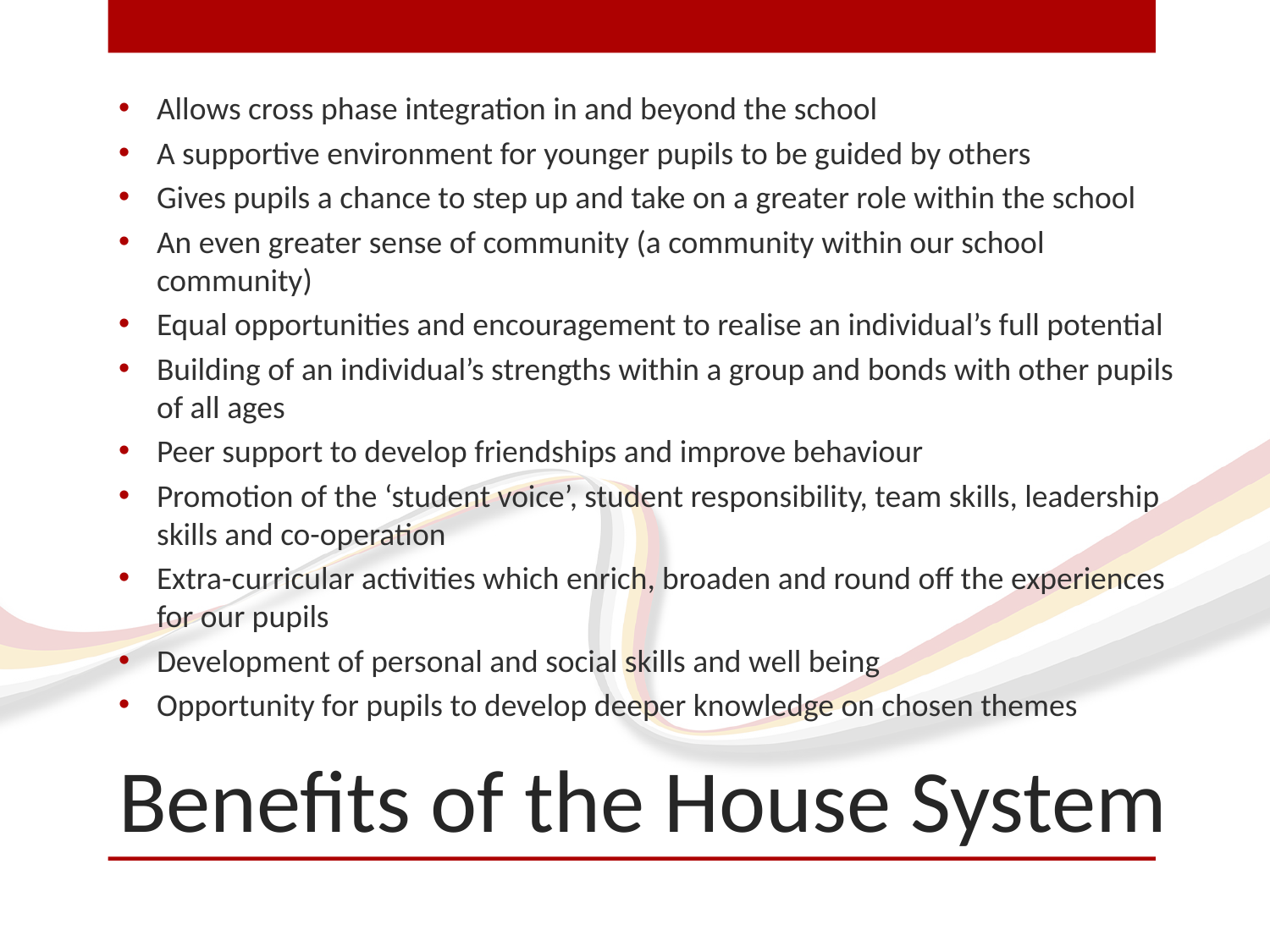

Allows cross phase integration in and beyond the school
A supportive environment for younger pupils to be guided by others
Gives pupils a chance to step up and take on a greater role within the school
An even greater sense of community (a community within our school community)
Equal opportunities and encouragement to realise an individual’s full potential
Building of an individual’s strengths within a group and bonds with other pupils of all ages
Peer support to develop friendships and improve behaviour
Promotion of the ‘student voice’, student responsibility, team skills, leadership skills and co-operation
Extra-curricular activities which enrich, broaden and round off the experiences for our pupils
Development of personal and social skills and well being
Opportunity for pupils to develop deeper knowledge on chosen themes
# Benefits of the House System